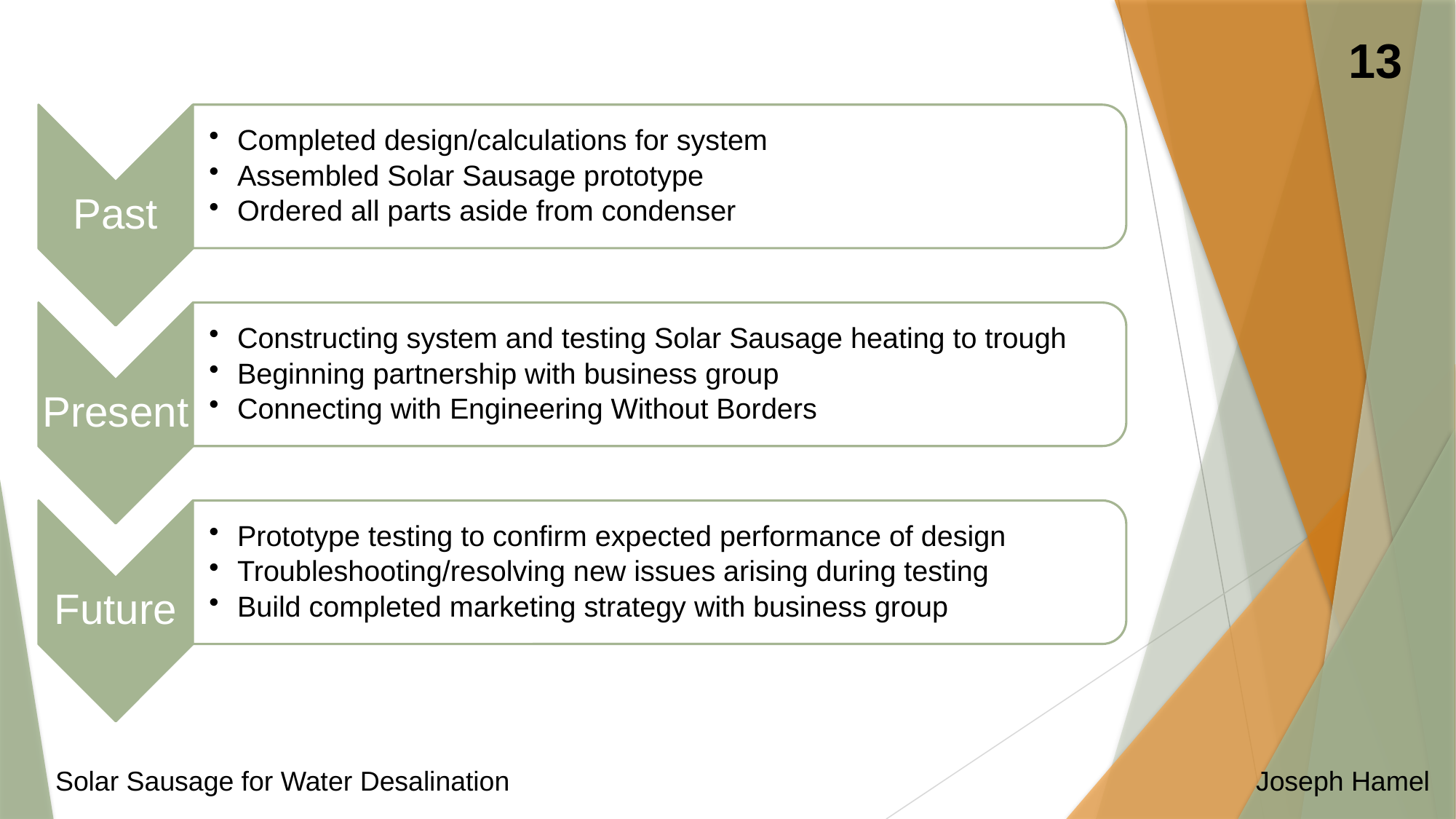

13
Past
 Completed design/calculations for system
 Assembled Solar Sausage prototype
 Ordered all parts aside from condenser
Present
 Constructing system and testing Solar Sausage heating to trough
 Beginning partnership with business group
 Connecting with Engineering Without Borders
Future
 Prototype testing to confirm expected performance of design
 Troubleshooting/resolving new issues arising during testing
 Build completed marketing strategy with business group
Solar Sausage for Water Desalination							Joseph Hamel